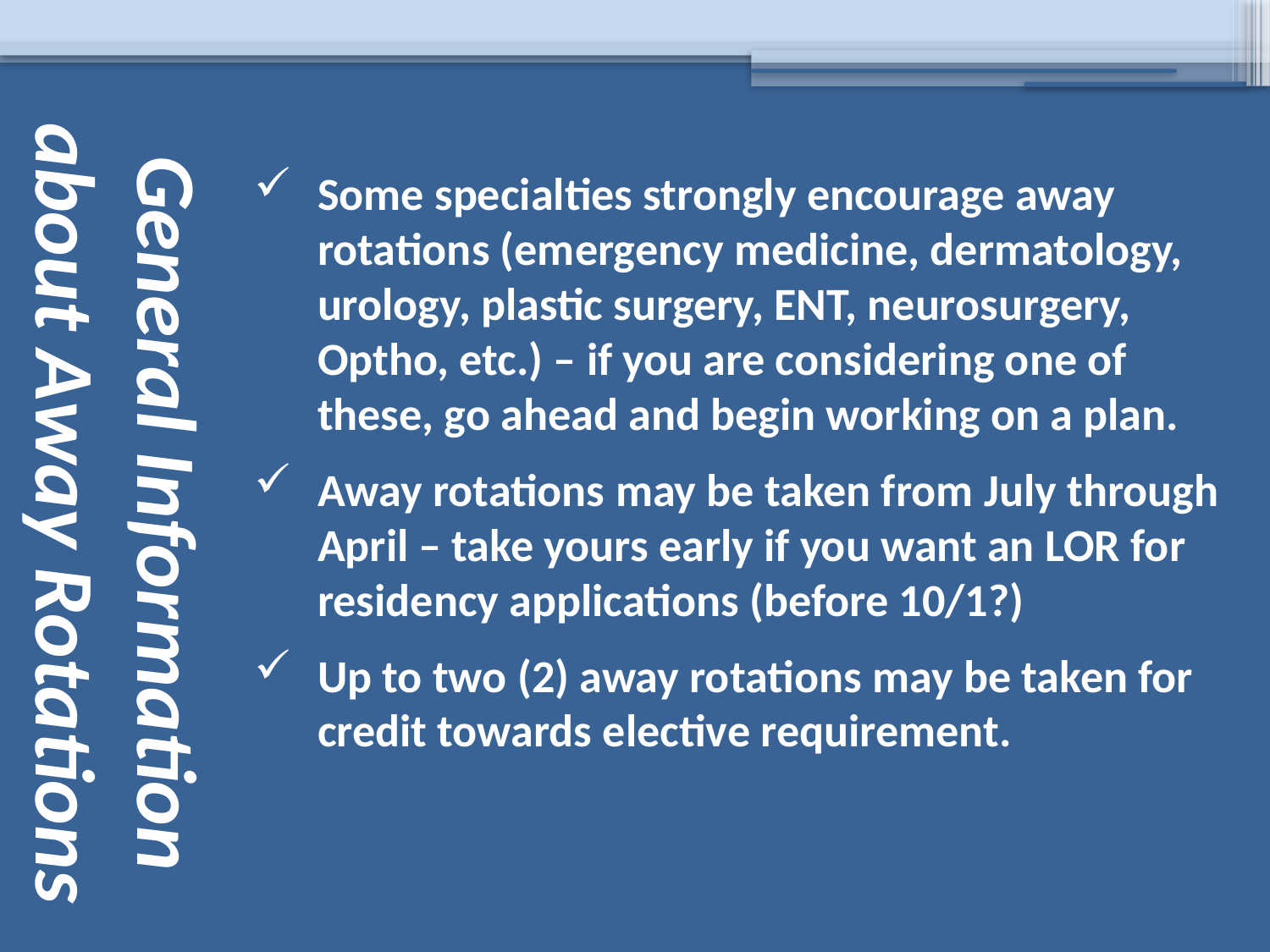

# General Information about Away Rotations
Some specialties strongly encourage away rotations (emergency medicine, dermatology, urology, plastic surgery, ENT, neurosurgery, Optho, etc.) – if you are considering one of these, go ahead and begin working on a plan.

Away rotations may be taken from July through April – take yours early if you want an LOR for residency applications (before 10/1?)

Up to two (2) away rotations may be taken for credit towards elective requirement.